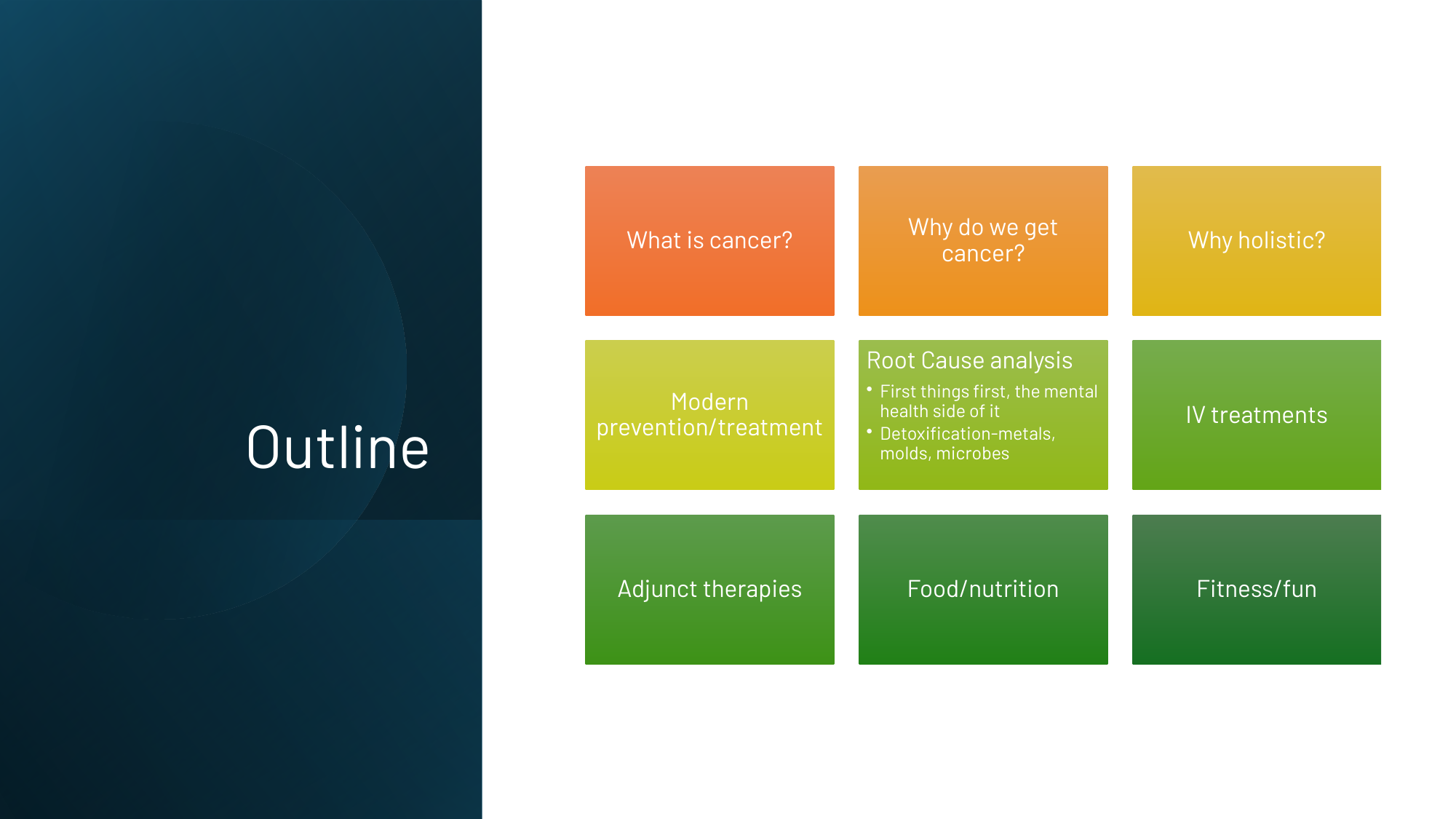

What is cancer?
Why do we get cancer?
Why holistic?
Modern prevention/treatment
Root Cause analysis
First things first, the mental health side of it
Detoxification-metals, molds, microbes
IV treatments
Adjunct therapies
Food/nutrition
Fitness/fun

# Outline